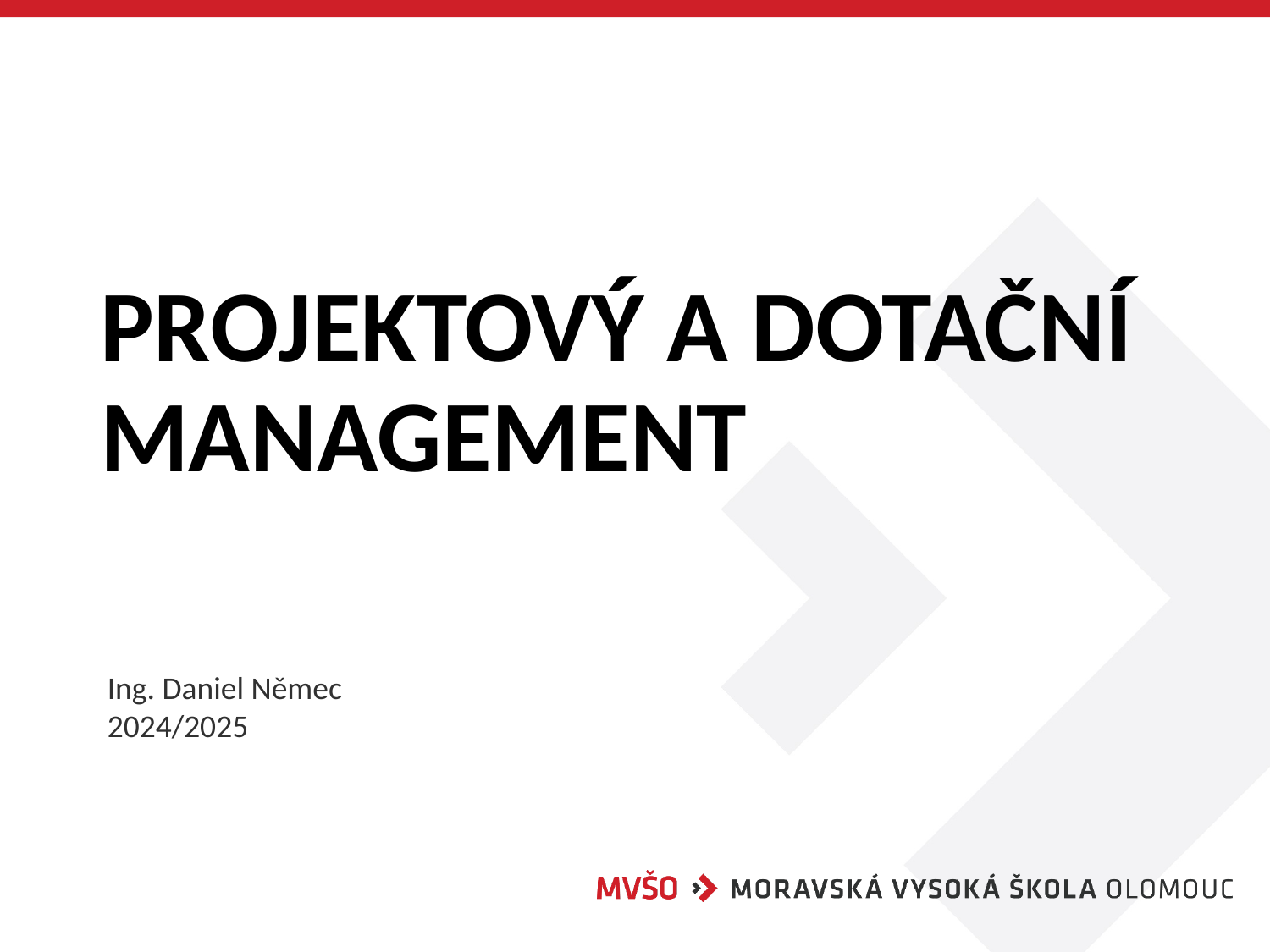

# Projektový a dotační management
Ing. Daniel Němec 							2024/2025